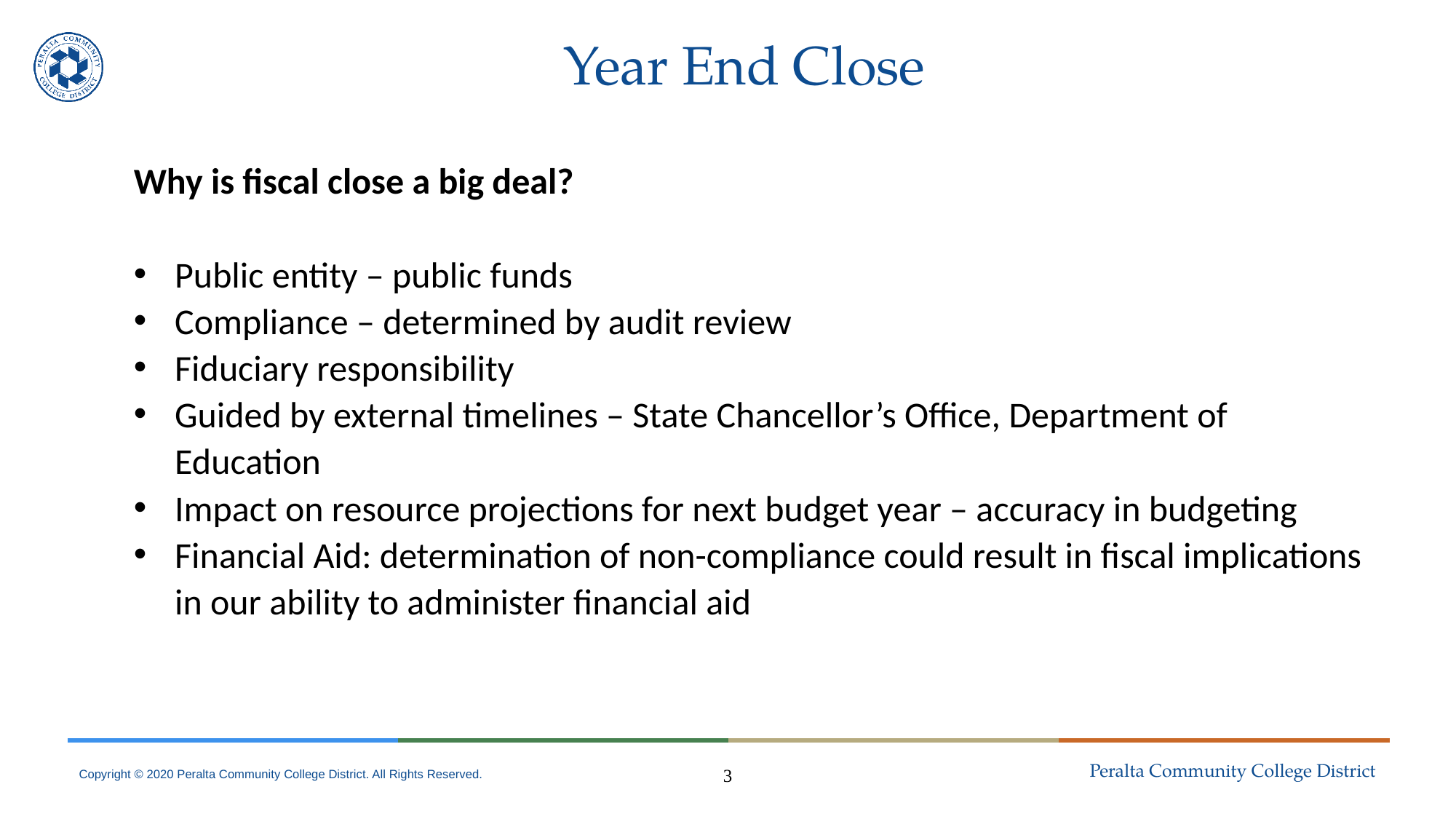

# Year End Close
Why is fiscal close a big deal?

Public entity – public funds
Compliance – determined by audit review
Fiduciary responsibility
Guided by external timelines – State Chancellor’s Office, Department of Education
Impact on resource projections for next budget year – accuracy in budgeting
Financial Aid: determination of non-compliance could result in fiscal implications in our ability to administer financial aid

3